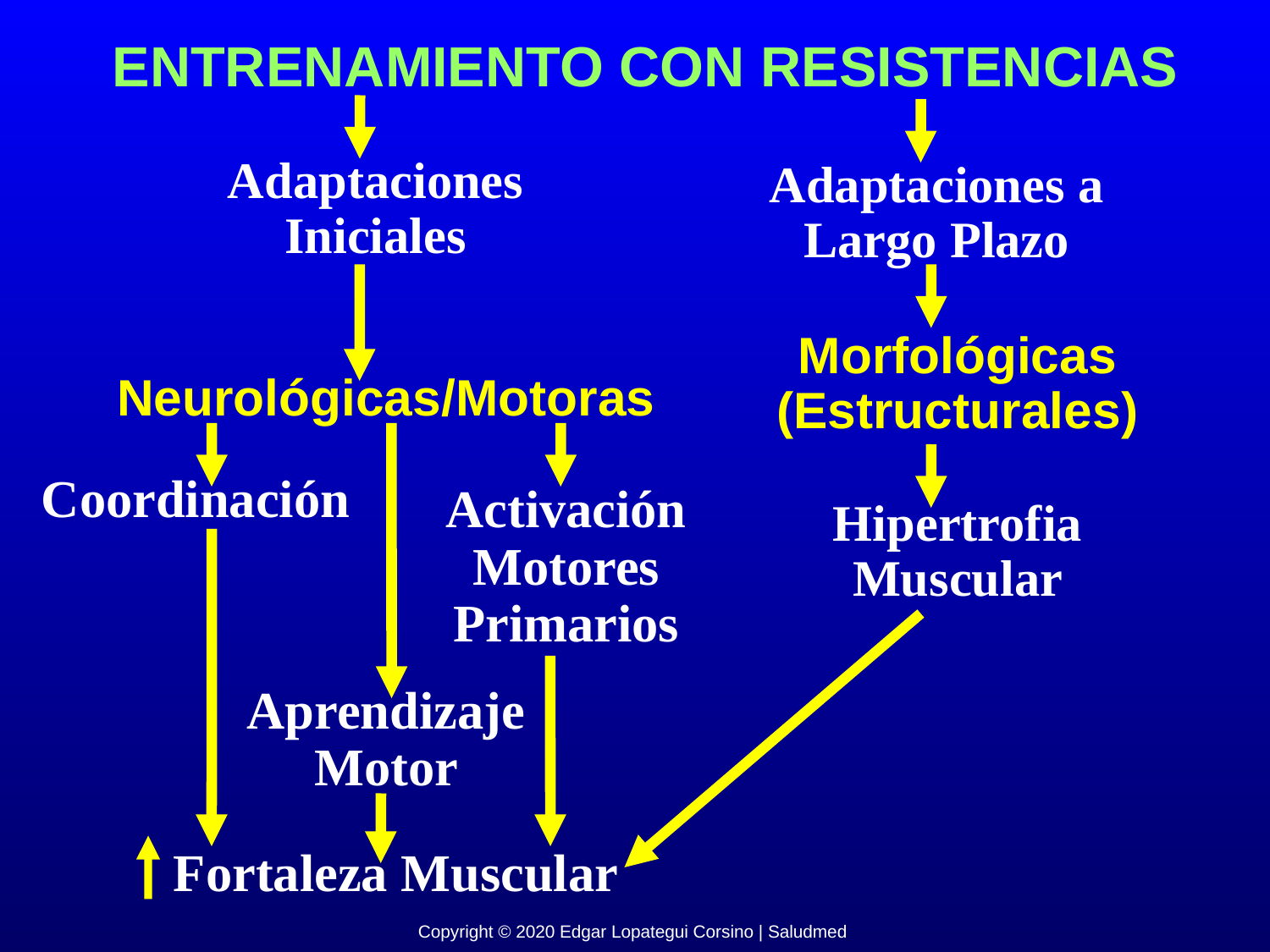

ENTRENAMIENTO CON RESISTENCIAS

Adaptaciones Iniciales
Adaptaciones a Largo Plazo

Morfológicas
(Estructurales)
Neurológicas/Motoras

Coordinación
Activación
Motores
Primarios
Hipertrofia
Muscular

Aprendizaje
Motor

Fortaleza Muscular